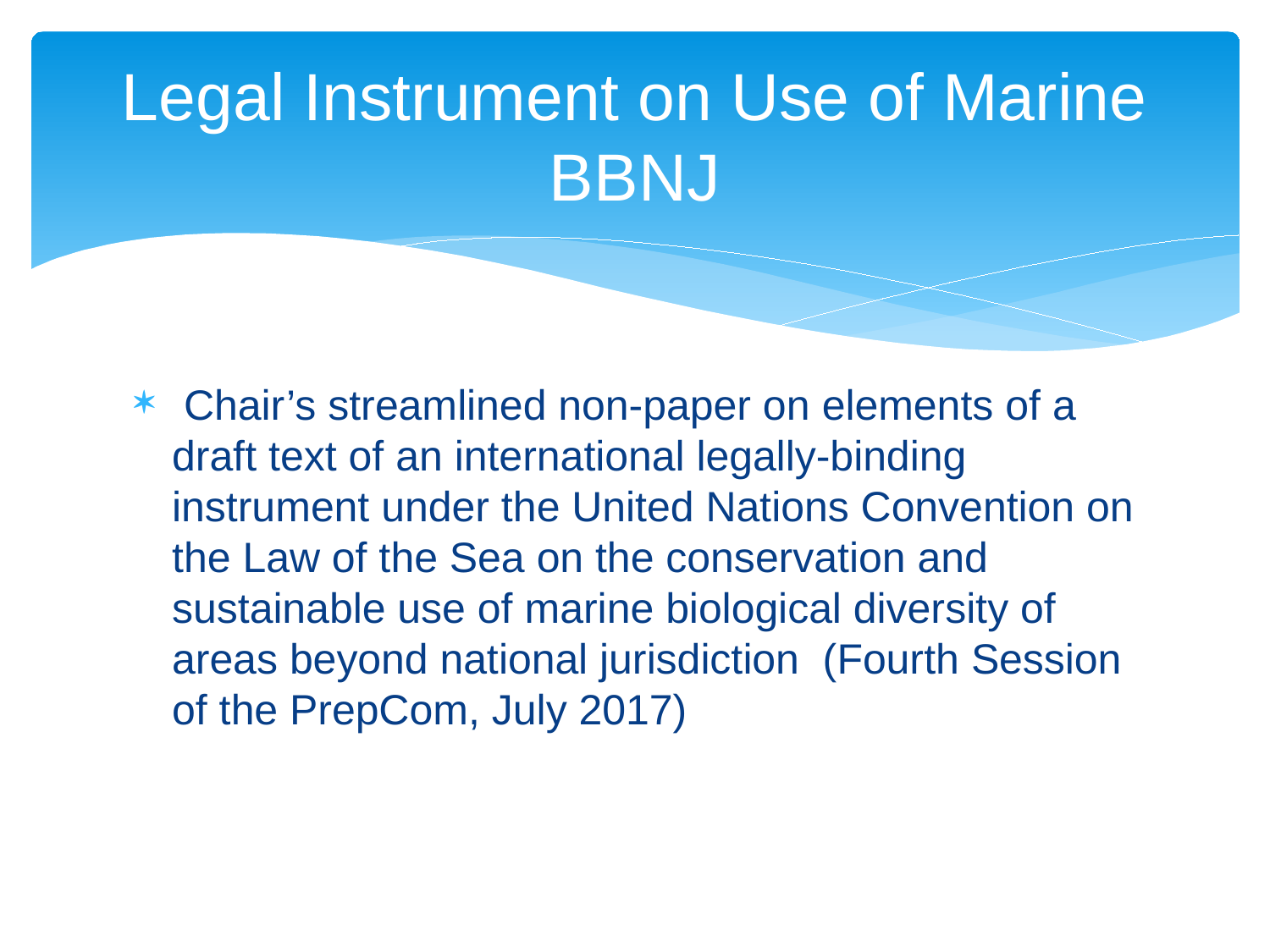

# Legal Instrument on Use of Marine BBNJ
 Chair’s streamlined non-paper on elements of a draft text of an international legally-binding instrument under the United Nations Convention on the Law of the Sea on the conservation and sustainable use of marine biological diversity of areas beyond national jurisdiction  (Fourth Session of the PrepCom, July 2017)